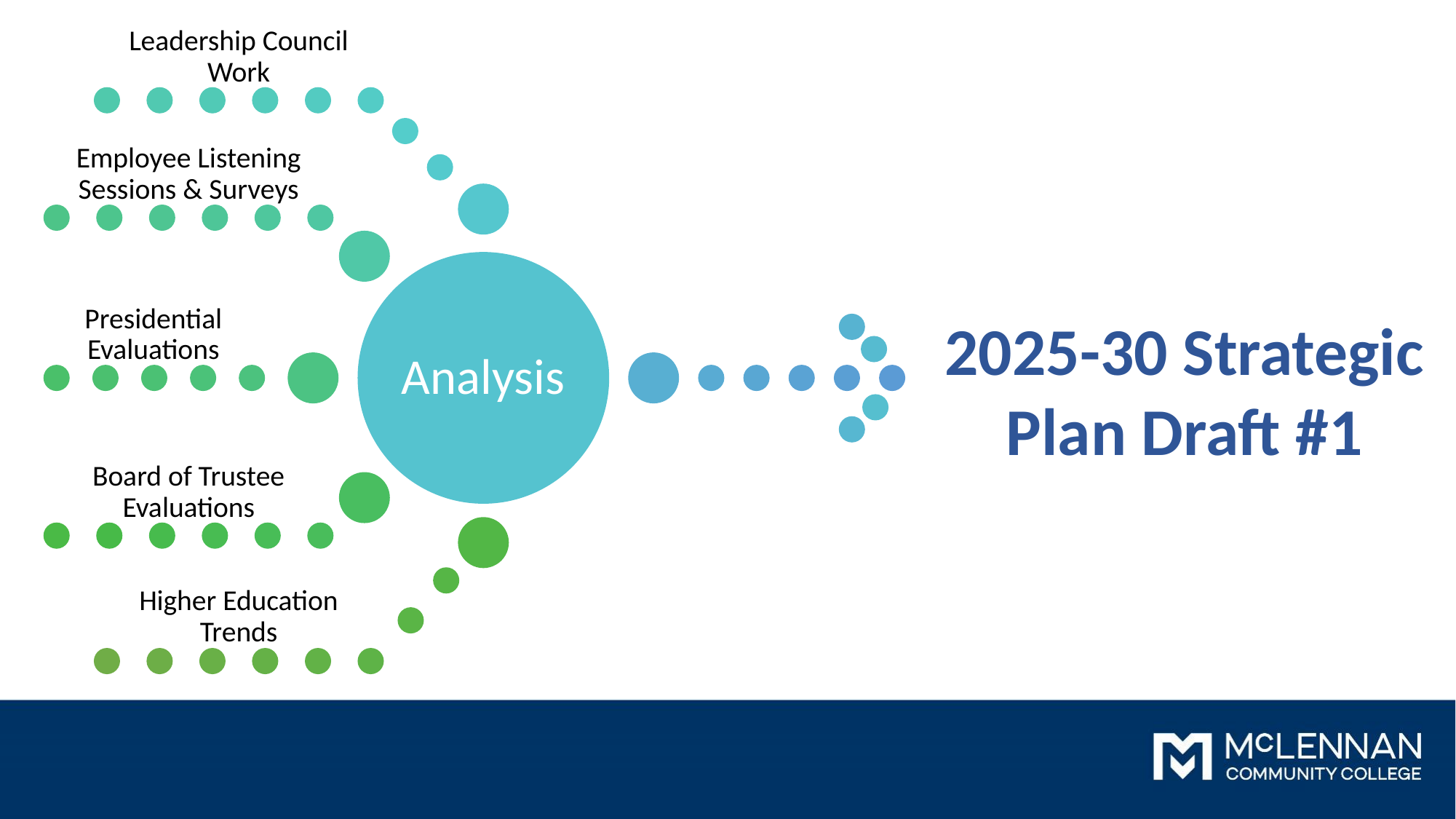

Analysis
Leadership Council
Work
Employee Listening Sessions & Surveys
Presidential Evaluations
Board of Trustee Evaluations
Higher Education
Trends
2025-30 Strategic Plan Draft #1